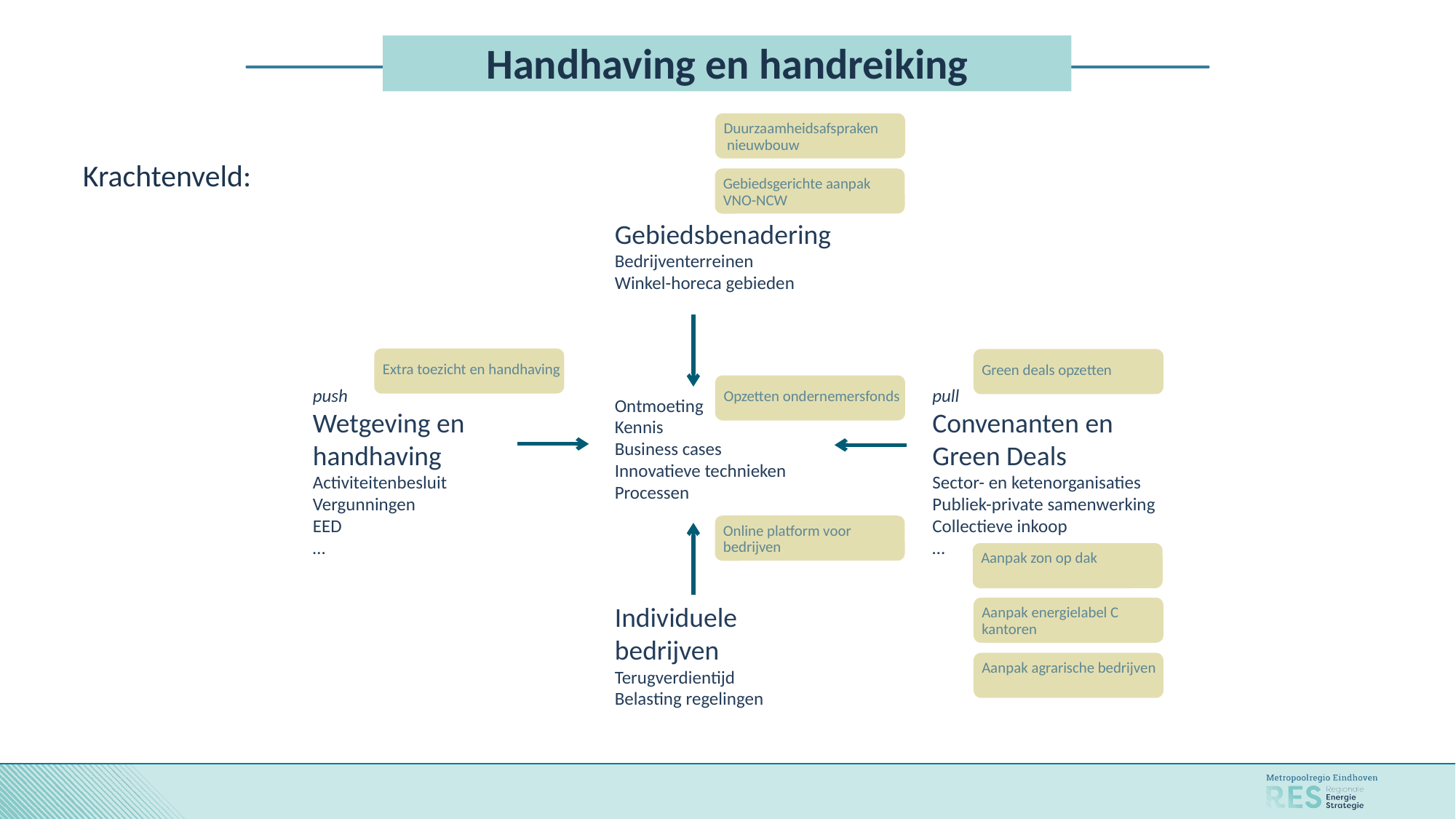

# Handhaving en handreiking

Duurzaamheidsafspraken
 nieuwbouw
Krachtenveld:

Gebiedsgerichte aanpak
VNO-NCW
Gebiedsbenadering
Bedrijventerreinen
Winkel-horeca gebieden

Extra toezicht en handhaving
Green deals opzetten

push
Wetgeving en handhaving
Activiteitenbesluit
Vergunningen
EED
…
pull
Convenanten en Green Deals
Sector- en ketenorganisaties
Publiek-private samenwerking
Collectieve inkoop
…
Opzetten ondernemersfonds
Ontmoeting
Kennis
Business cases
Innovatieve technieken
Processen

Online platform voor
bedrijven

Aanpak zon op dak
Individuele bedrijven
Terugverdientijd
Belasting regelingen

Aanpak energielabel C
kantoren

Aanpak agrarische bedrijven